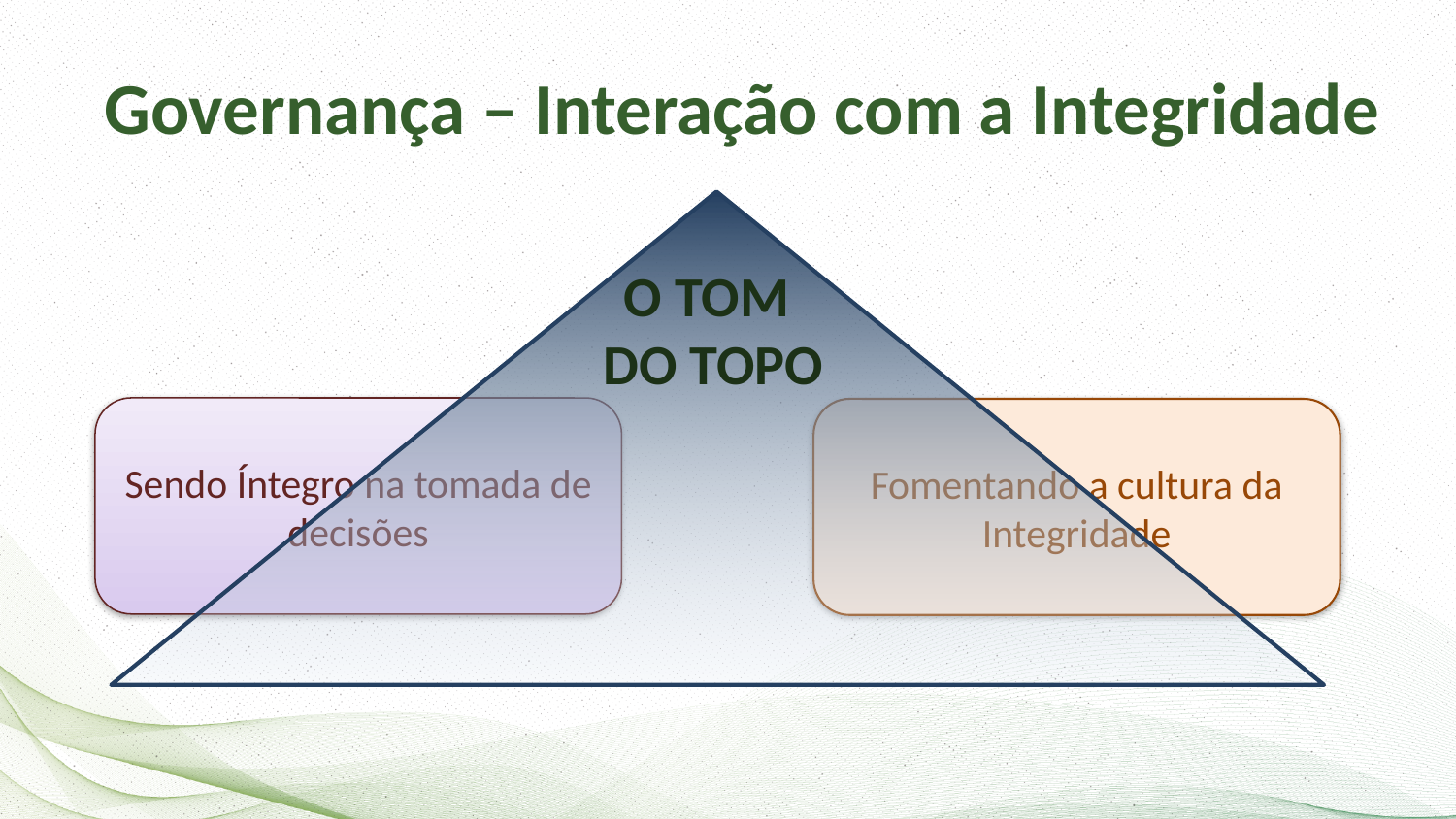

Governança – Interação com a Integridade

O TOM
DO TOPO

Sendo Íntegro na tomada de decisões
Fomentando a cultura da Integridade